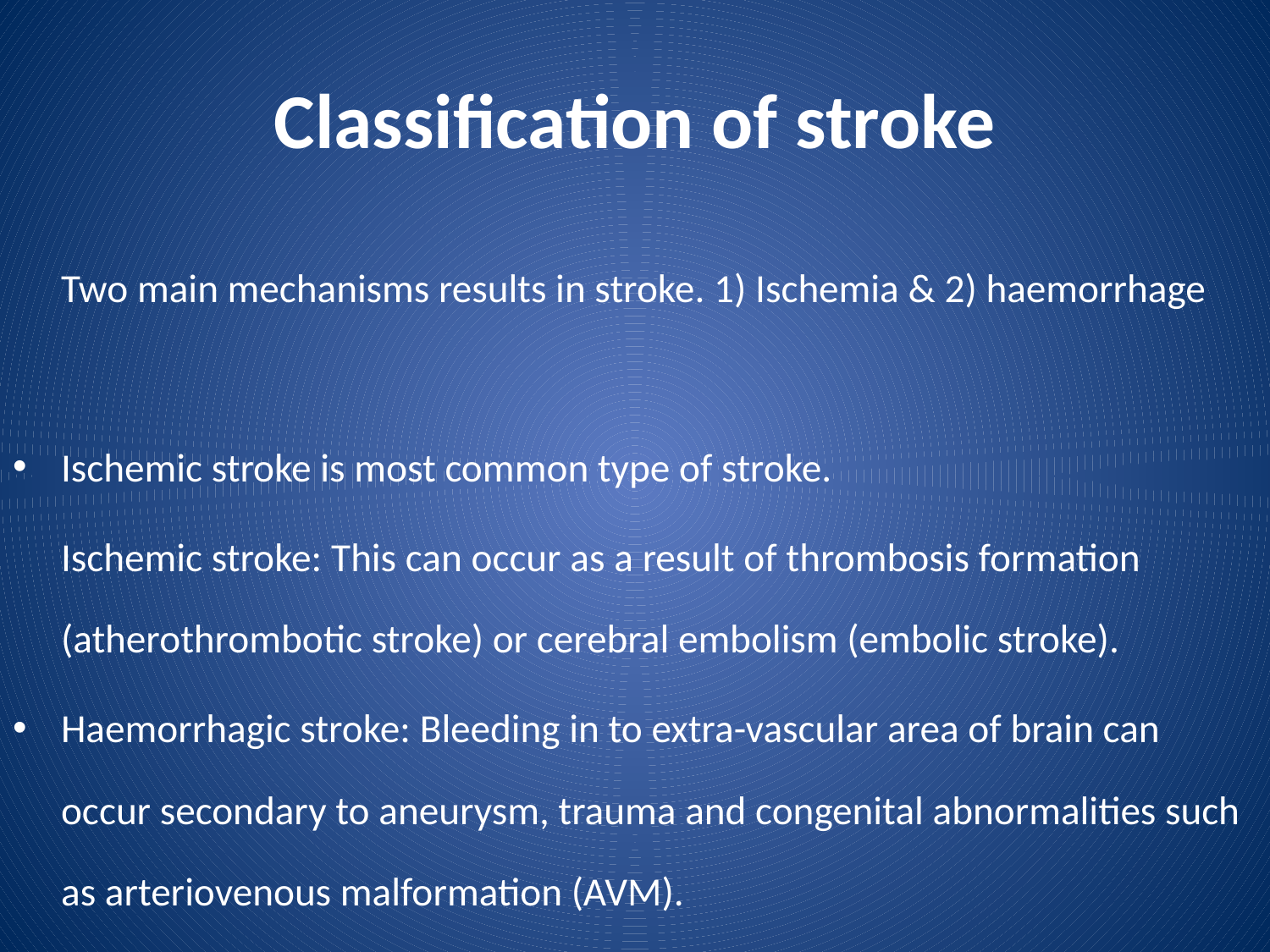

# Classification of stroke
	Two main mechanisms results in stroke. 1) Ischemia & 2) haemorrhage

Ischemic stroke is most common type of stroke.
	Ischemic stroke: This can occur as a result of thrombosis formation (atherothrombotic stroke) or cerebral embolism (embolic stroke).
Haemorrhagic stroke: Bleeding in to extra-vascular area of brain can occur secondary to aneurysm, trauma and congenital abnormalities such as arteriovenous malformation (AVM).